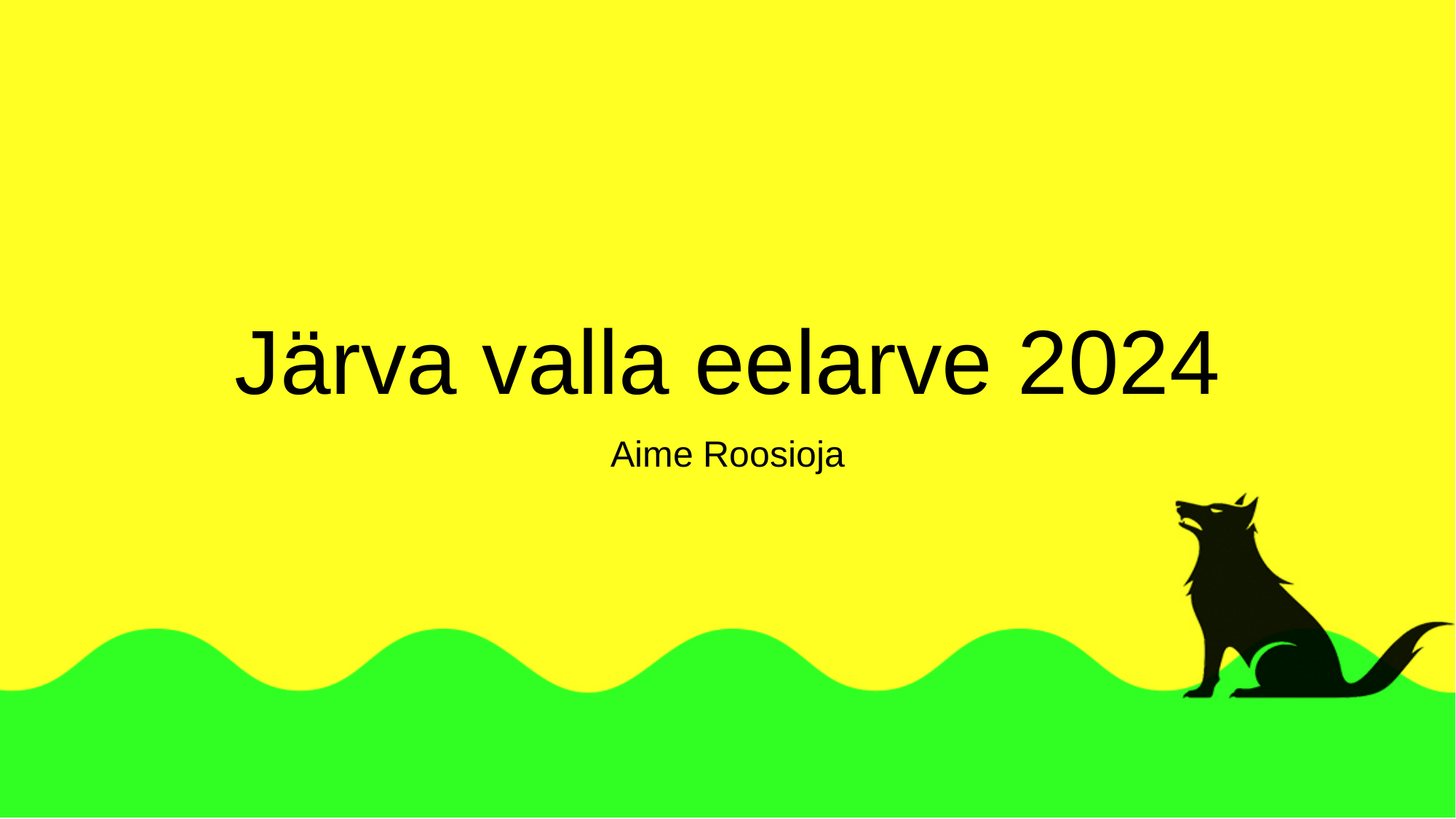

# Järva valla eelarve 2024
Aime Roosioja